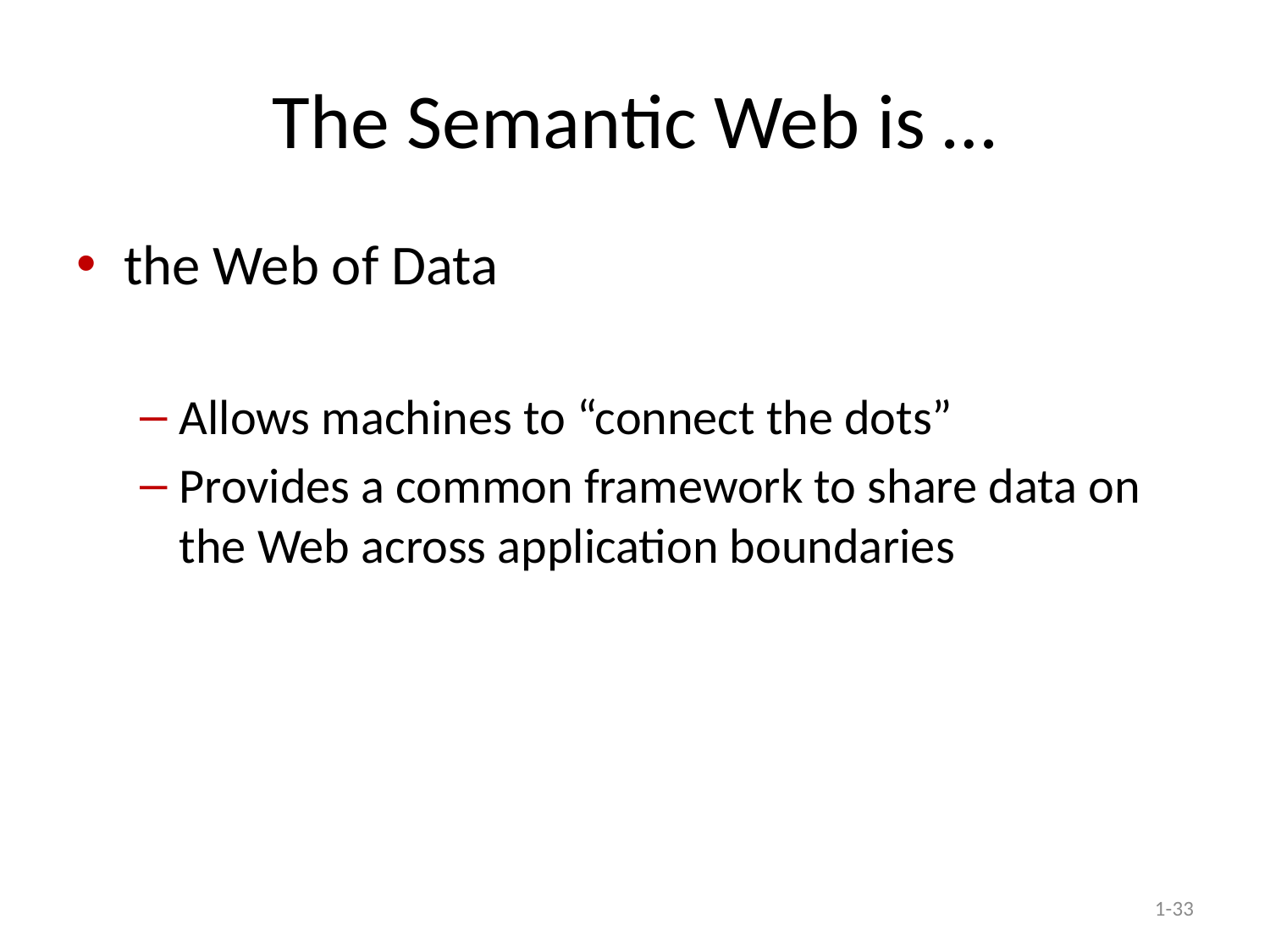

# The Semantic Web is …
the Web of Data

Allows machines to “connect the dots”
Provides a common framework to share data on the Web across application boundaries
1-33